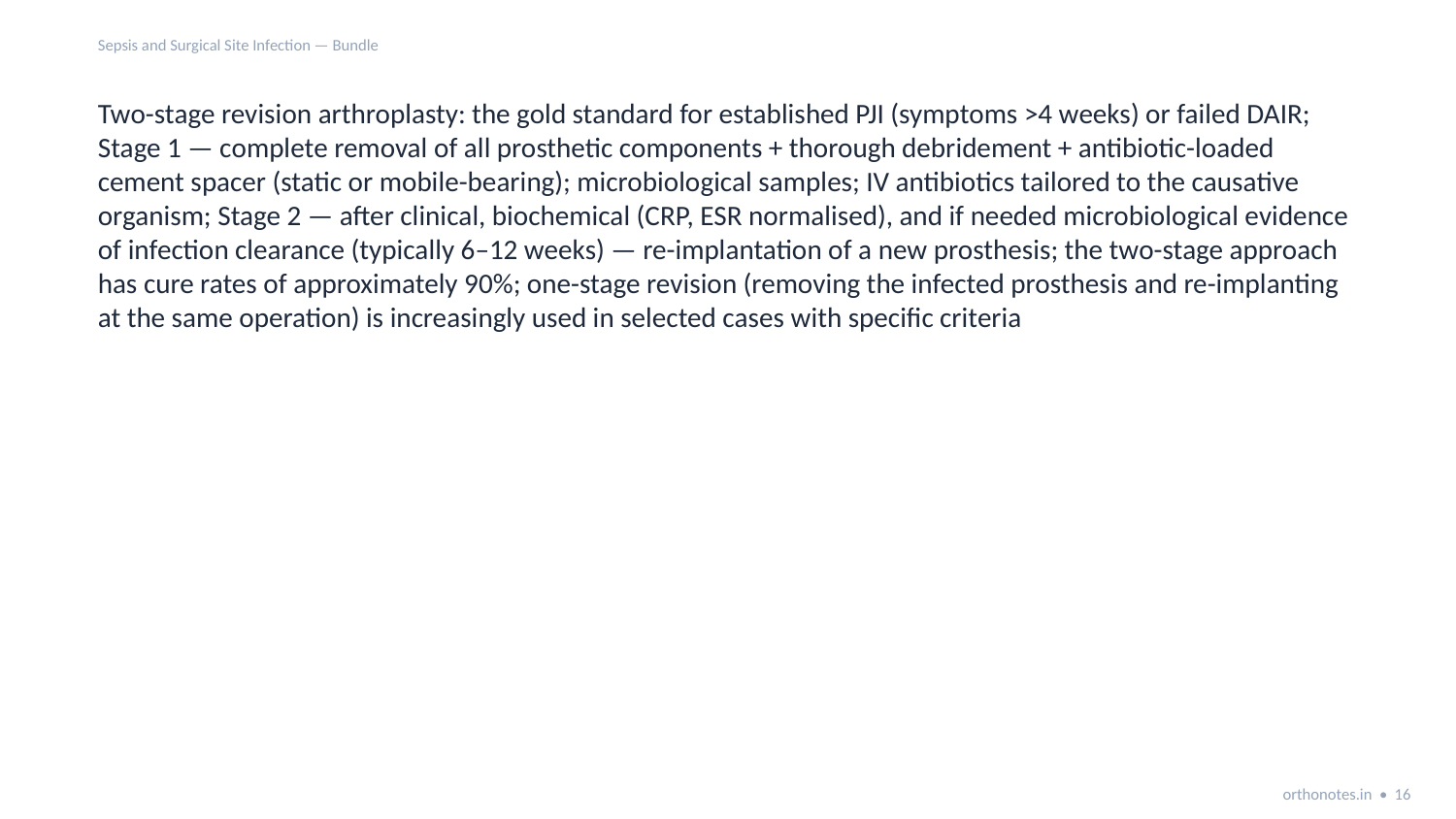

Sepsis and Surgical Site Infection — Bundle
Two-stage revision arthroplasty: the gold standard for established PJI (symptoms >4 weeks) or failed DAIR; Stage 1 — complete removal of all prosthetic components + thorough debridement + antibiotic-loaded cement spacer (static or mobile-bearing); microbiological samples; IV antibiotics tailored to the causative organism; Stage 2 — after clinical, biochemical (CRP, ESR normalised), and if needed microbiological evidence of infection clearance (typically 6–12 weeks) — re-implantation of a new prosthesis; the two-stage approach has cure rates of approximately 90%; one-stage revision (removing the infected prosthesis and re-implanting at the same operation) is increasingly used in selected cases with specific criteria
orthonotes.in  •  16